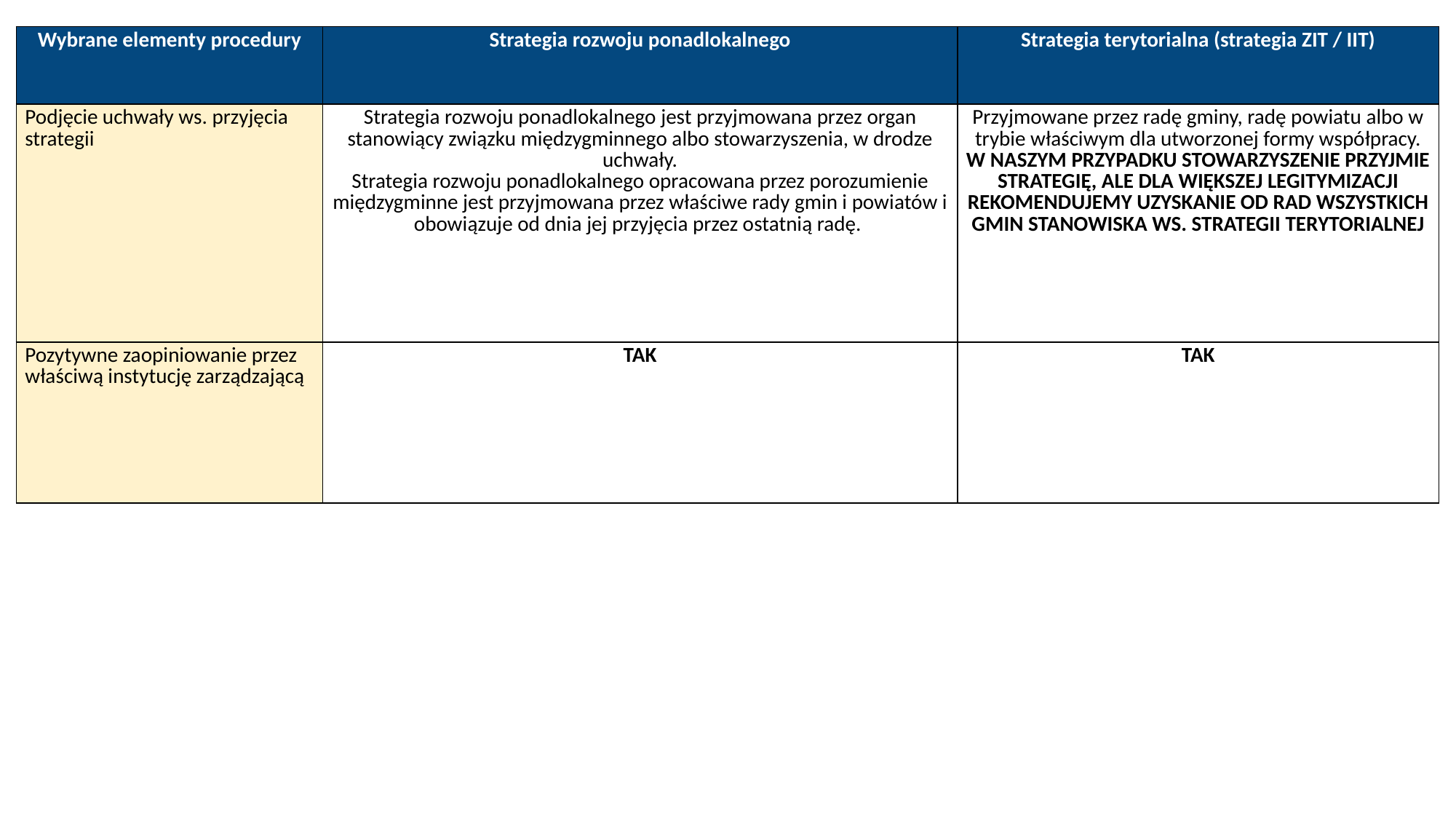

| Wybrane elementy procedury | Strategia rozwoju ponadlokalnego​ | Strategia terytorialna (strategia ZIT / IIT)​ |
| --- | --- | --- |
| Podjęcie uchwały ws. przyjęcia strategii ​ | Strategia rozwoju ponadlokalnego jest przyjmowana przez organ stanowiący związku międzygminnego albo stowarzyszenia, w drodze uchwały. Strategia rozwoju ponadlokalnego opracowana przez porozumienie międzygminne jest przyjmowana przez właściwe rady gmin i powiatów i obowiązuje od dnia jej przyjęcia przez ostatnią radę. | Przyjmowane przez radę gminy, radę powiatu albo w trybie właściwym dla utworzonej formy współpracy. W NASZYM PRZYPADKU STOWARZYSZENIE PRZYJMIE STRATEGIĘ, ALE DLA WIĘKSZEJ LEGITYMIZACJI REKOMENDUJEMY UZYSKANIE OD RAD WSZYSTKICH GMIN STANOWISKA WS. STRATEGII TERYTORIALNEJ |

| Pozytywne zaopiniowanie przez właściwą instytucję zarządzającą | TAK​ | TAK​ |
| --- | --- | --- |